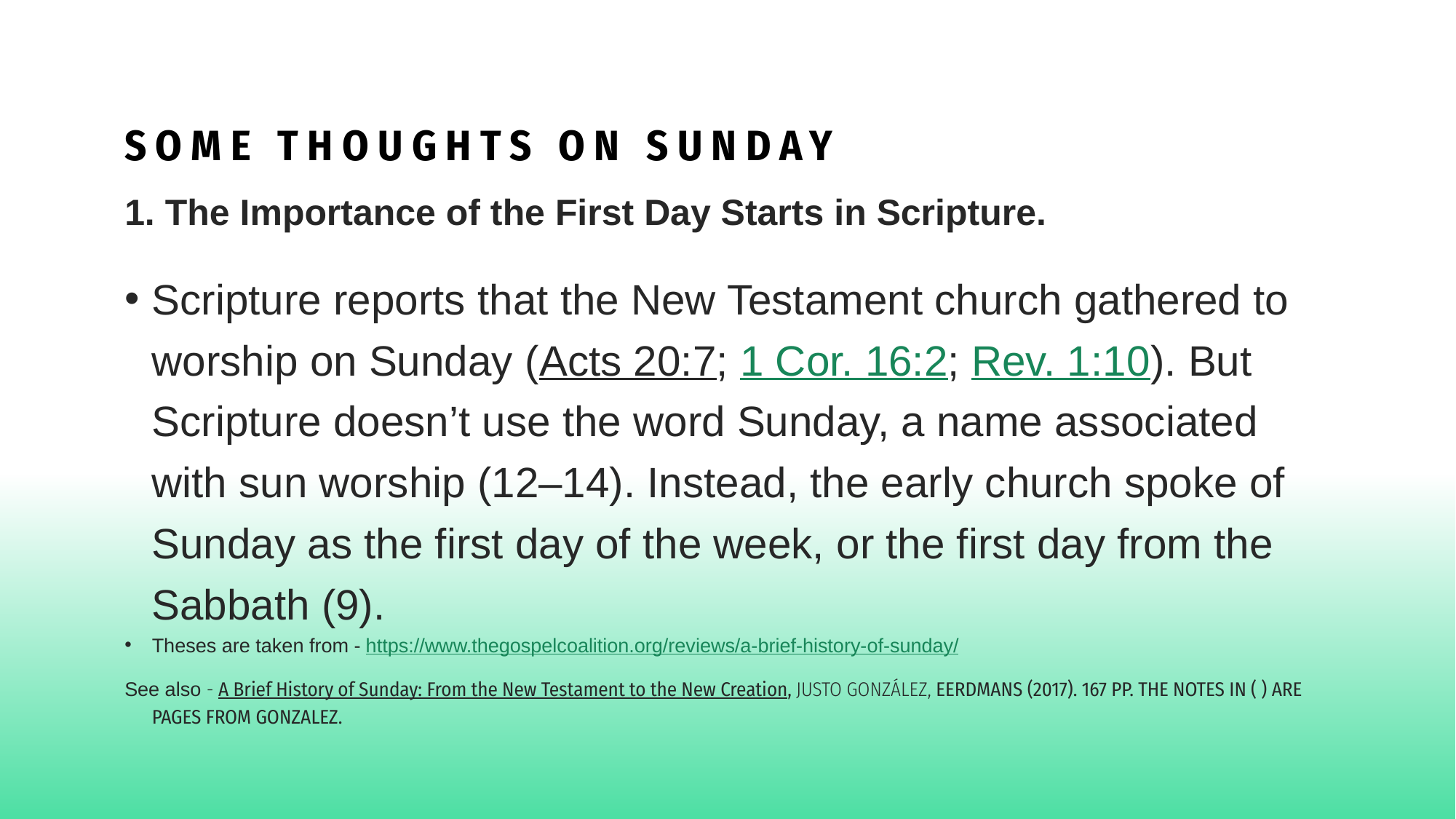

# Some thoughts on sunday
1. The Importance of the First Day Starts in Scripture.
Scripture reports that the New Testament church gathered to worship on Sunday (Acts 20:7; 1 Cor. 16:2; Rev. 1:10). But Scripture doesn’t use the word Sunday, a name associated with sun worship (12–14). Instead, the early church spoke of Sunday as the first day of the week, or the first day from the Sabbath (9).
Theses are taken from - https://www.thegospelcoalition.org/reviews/a-brief-history-of-sunday/
See also - A Brief History of Sunday: From the New Testament to the New Creation, Justo González, Eerdmans (2017). 167 pp. The notes in ( ) are pages from Gonzalez.